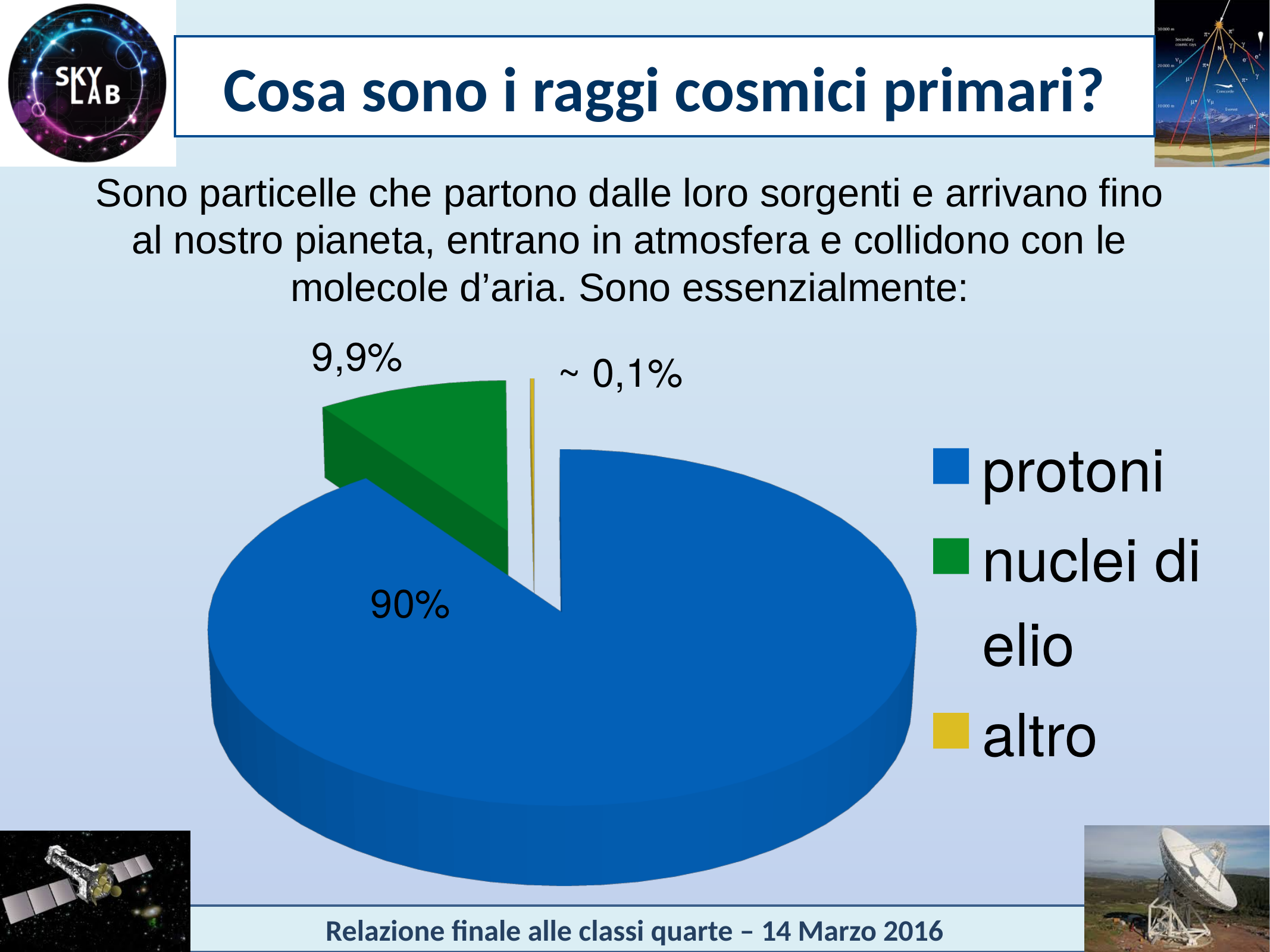

# Cosa sono i raggi cosmici primari?
Sono particelle che partono dalle loro sorgenti e arrivano fino al nostro pianeta, entrano in atmosfera e collidono con le molecole d’aria. Sono essenzialmente:

[unsupported chart]